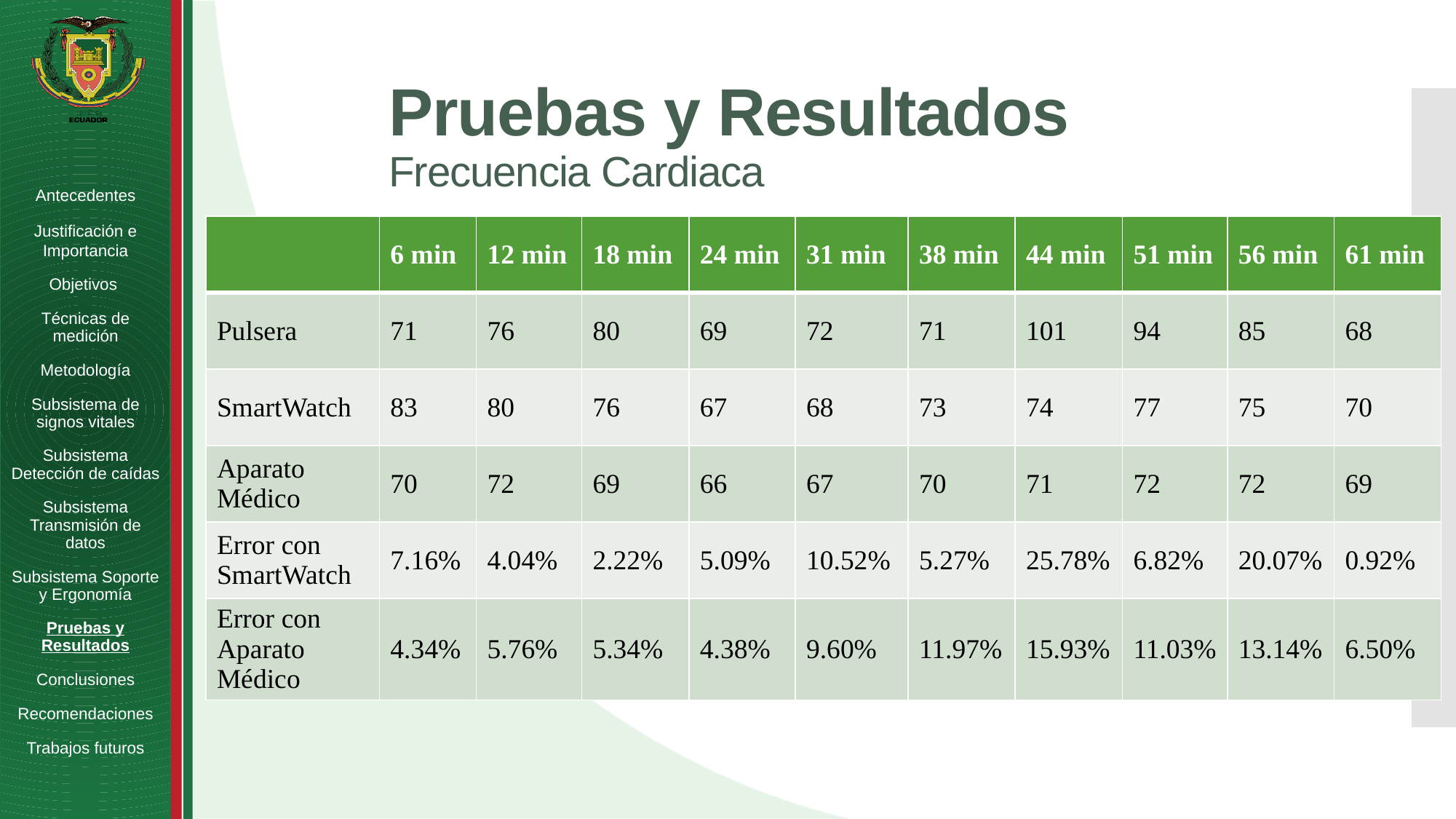

# Pruebas y Resultados Frecuencia Cardiaca
Antecedentes
Justificación e Importancia
Objetivos
Técnicas de medición
Metodología
Subsistema de signos vitales
Subsistema Detección de caídas
Subsistema Transmisión de datos
Subsistema Soporte y Ergonomía
Pruebas y Resultados
Conclusiones
Recomendaciones
Trabajos futuros

|  | 6 min | 12 min | 18 min | 24 min | 31 min | 38 min | 44 min | 51 min | 56 min | 61 min |
| --- | --- | --- | --- | --- | --- | --- | --- | --- | --- | --- |
| Pulsera | 71 | 76 | 80 | 69 | 72 | 71 | 101 | 94 | 85 | 68 |
| SmartWatch | 83 | 80 | 76 | 67 | 68 | 73 | 74 | 77 | 75 | 70 |
| Aparato Médico | 70 | 72 | 69 | 66 | 67 | 70 | 71 | 72 | 72 | 69 |
| Error con SmartWatch | 7.16% | 4.04% | 2.22% | 5.09% | 10.52% | 5.27% | 25.78% | 6.82% | 20.07% | 0.92% |
| Error con Aparato Médico | 4.34% | 5.76% | 5.34% | 4.38% | 9.60% | 11.97% | 15.93% | 11.03% | 13.14% | 6.50% |